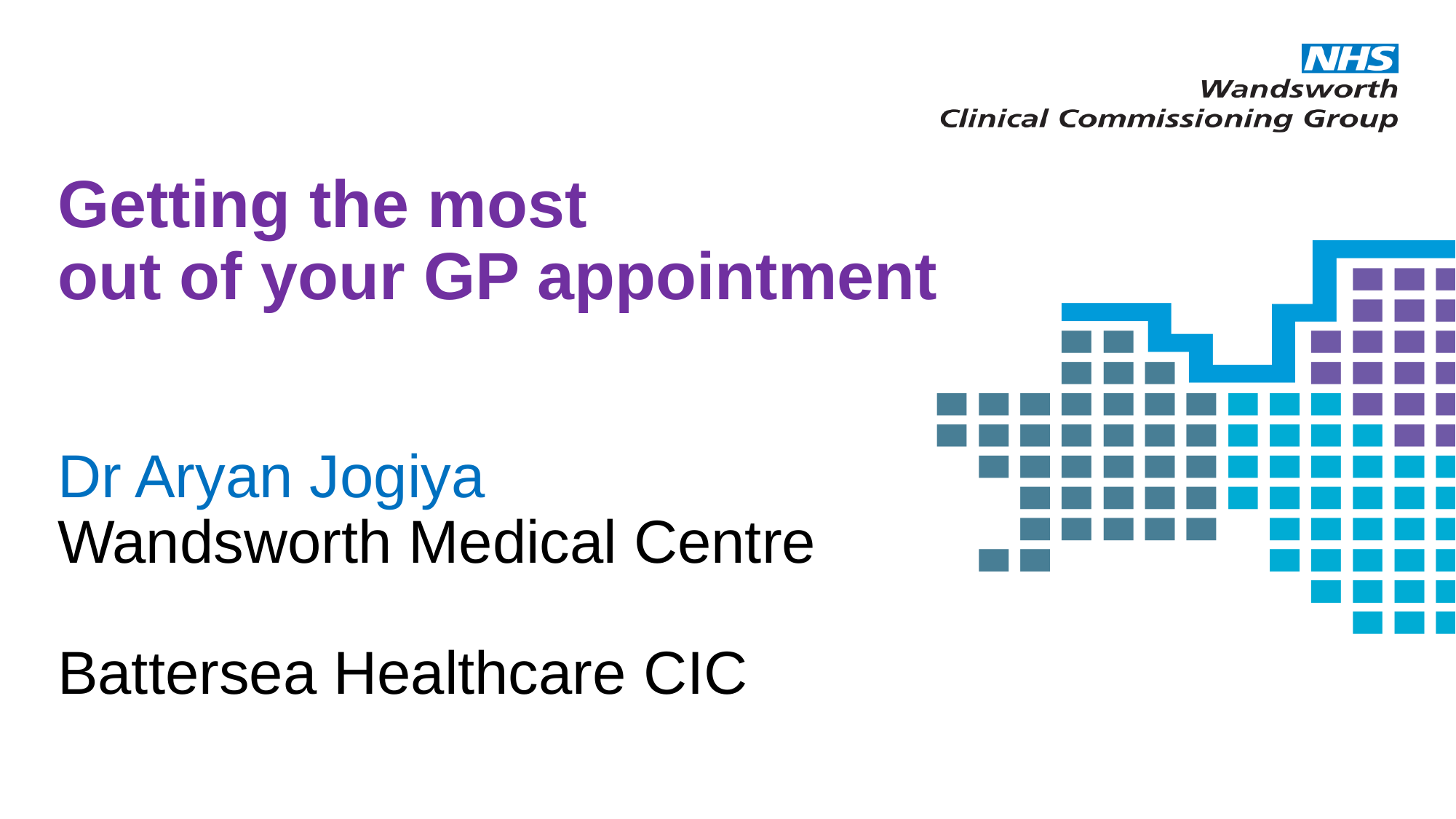

# Getting the most out of your GP appointment Dr Aryan Jogiya Wandsworth Medical Centre Battersea Healthcare CIC